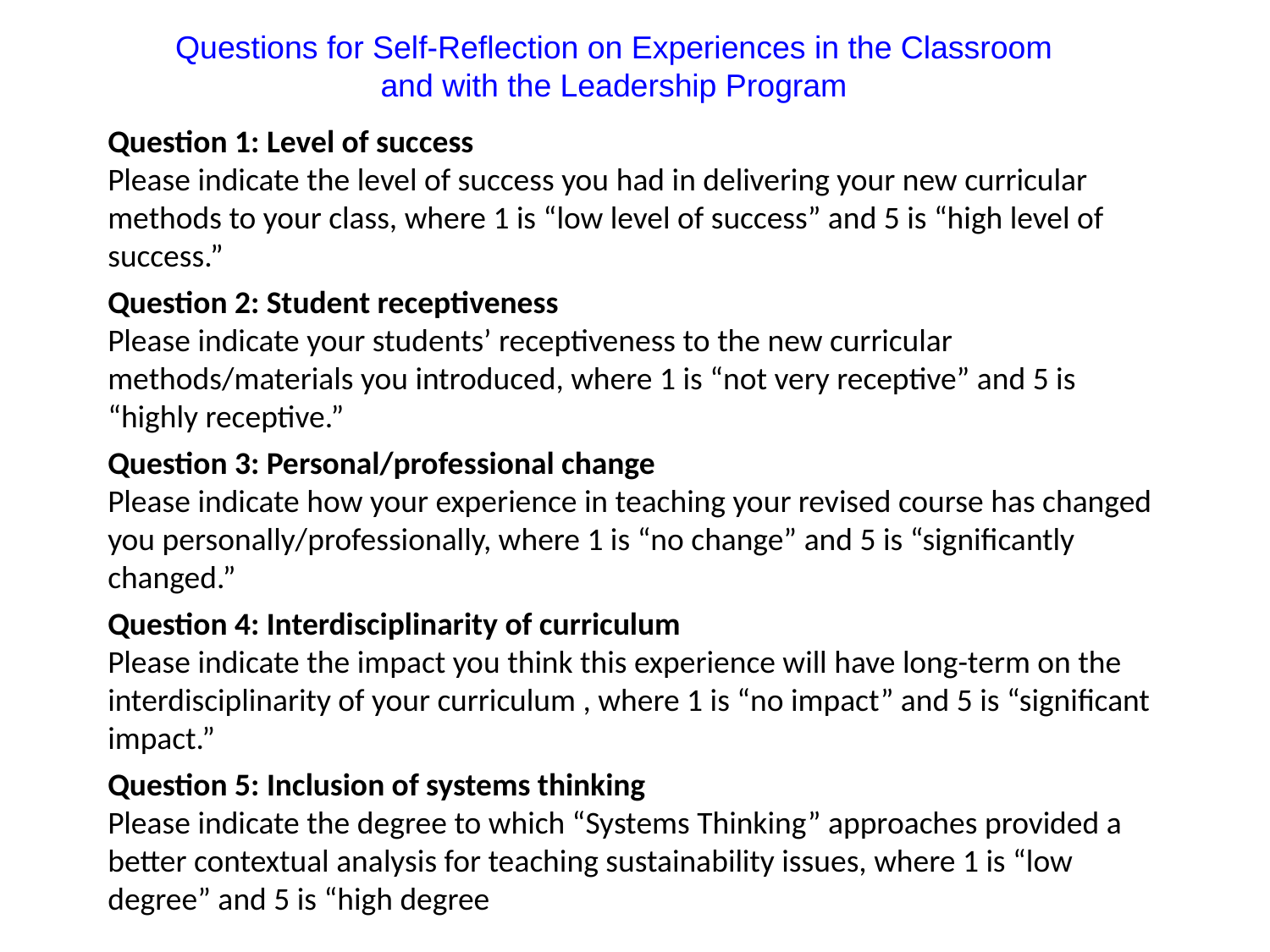

Questions for Self-Reflection on Experiences in the Classroom
and with the Leadership Program
Question 1: Level of success
Please indicate the level of success you had in delivering your new curricular methods to your class, where 1 is “low level of success” and 5 is “high level of success.”

Question 2: Student receptiveness
Please indicate your students’ receptiveness to the new curricular methods/materials you introduced, where 1 is “not very receptive” and 5 is “highly receptive.”

Question 3: Personal/professional change
Please indicate how your experience in teaching your revised course has changed you personally/professionally, where 1 is “no change” and 5 is “significantly changed.”

Question 4: Interdisciplinarity of curriculum
Please indicate the impact you think this experience will have long-term on the interdisciplinarity of your curriculum , where 1 is “no impact” and 5 is “significant impact.”

Question 5: Inclusion of systems thinking
Please indicate the degree to which “Systems Thinking” approaches provided a better contextual analysis for teaching sustainability issues, where 1 is “low degree” and 5 is “high degree